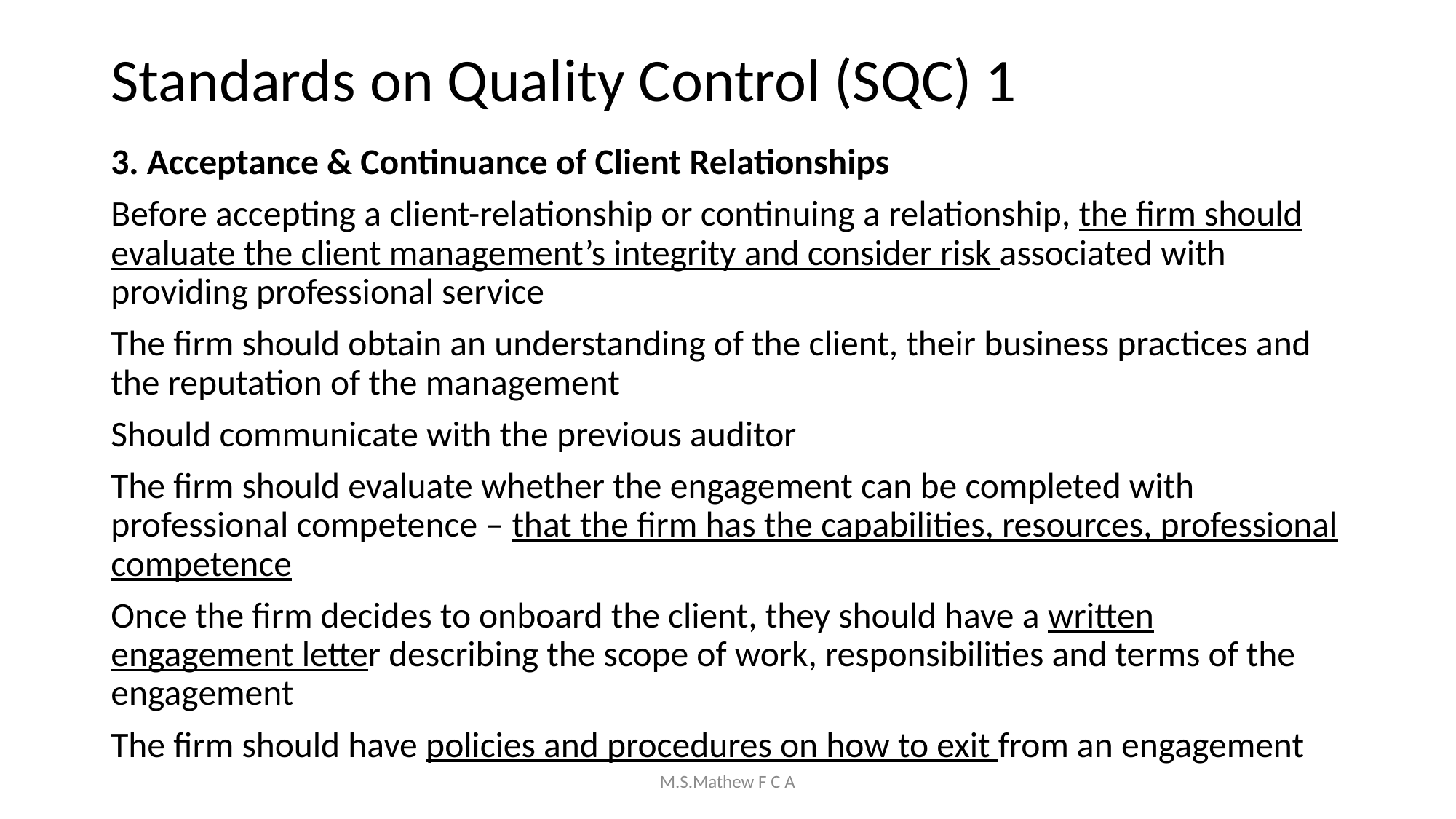

# Standards on Quality Control (SQC) 1
3. Acceptance & Continuance of Client Relationships
Before accepting a client-relationship or continuing a relationship, the firm should evaluate the client management’s integrity and consider risk associated with providing professional service
The firm should obtain an understanding of the client, their business practices and the reputation of the management
Should communicate with the previous auditor
The firm should evaluate whether the engagement can be completed with professional competence – that the firm has the capabilities, resources, professional competence
Once the firm decides to onboard the client, they should have a written engagement letter describing the scope of work, responsibilities and terms of the engagement
The firm should have policies and procedures on how to exit from an engagement
M.S.Mathew F C A